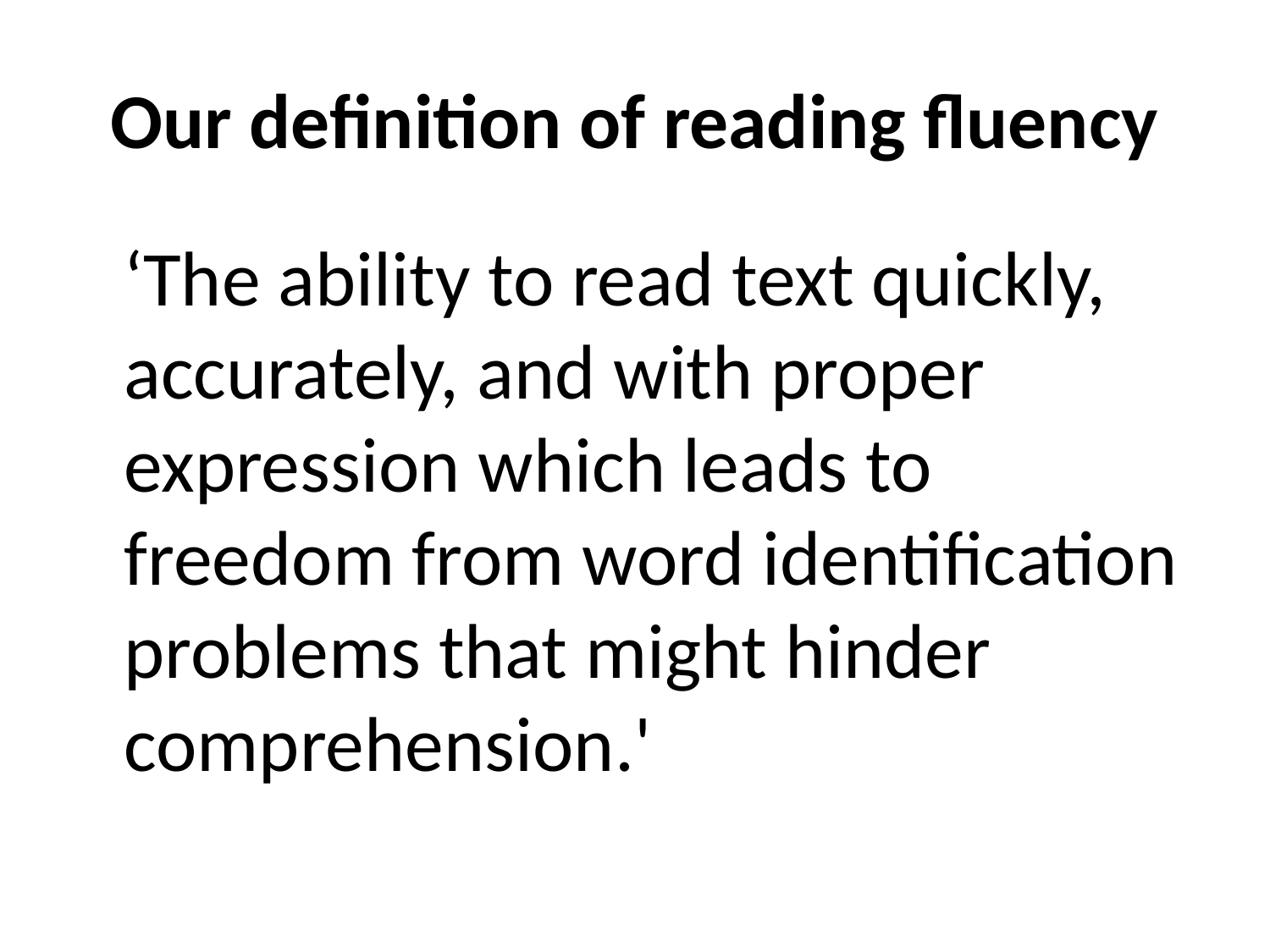

# Our definition of reading fluency
	‘The ability to read text quickly, accurately, and with proper expression which leads to freedom from word identification problems that might hinder comprehension.'